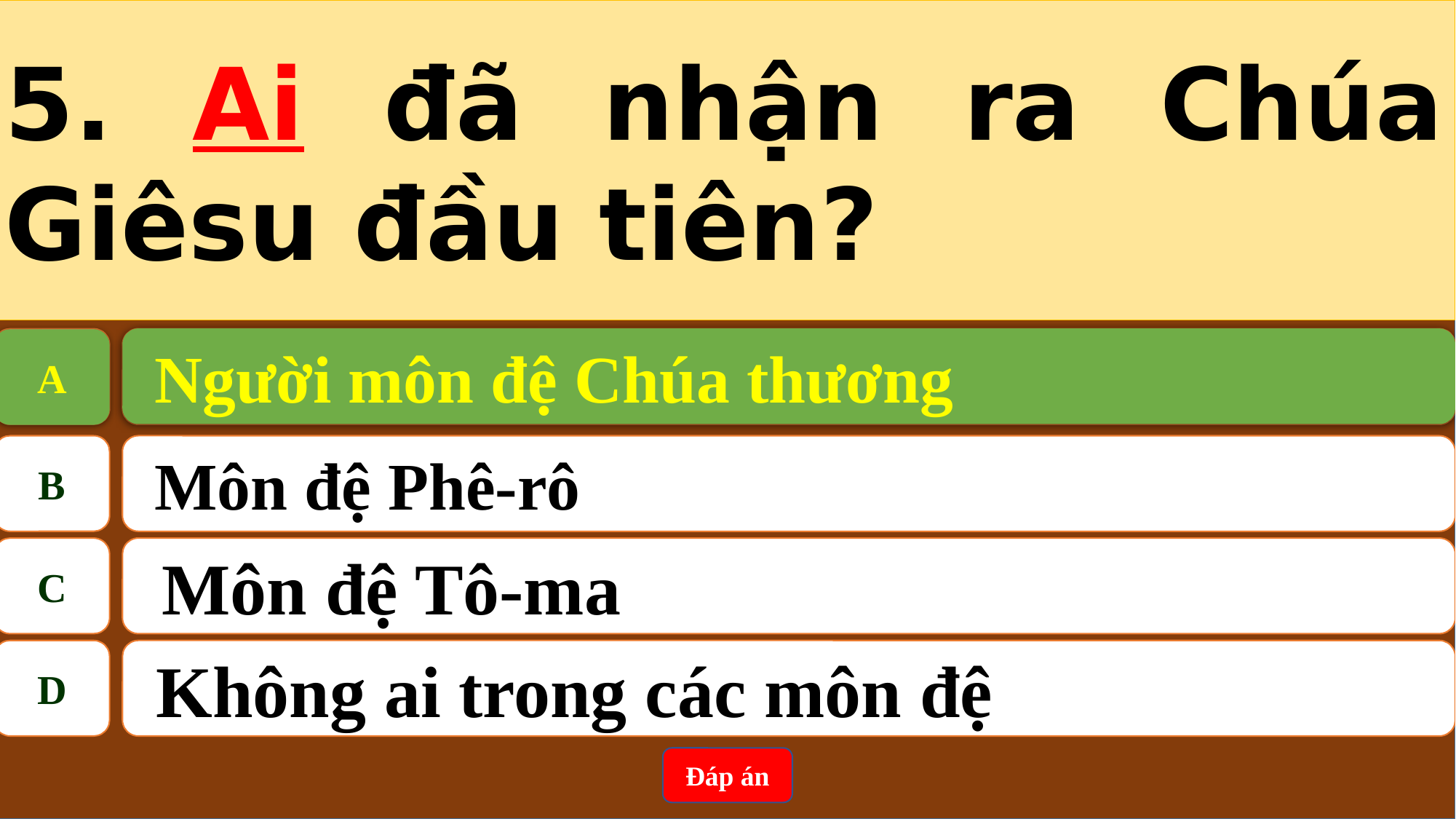

5. Ai đã nhận ra Chúa Giêsu đầu tiên?
 Người môn đệ Chúa thương
A
A
 Người môn đệ Chúa thương
B
 Môn đệ Phê-rô
C
Môn đệ Tô-ma
D
 Không ai trong các môn đệ
Đáp án